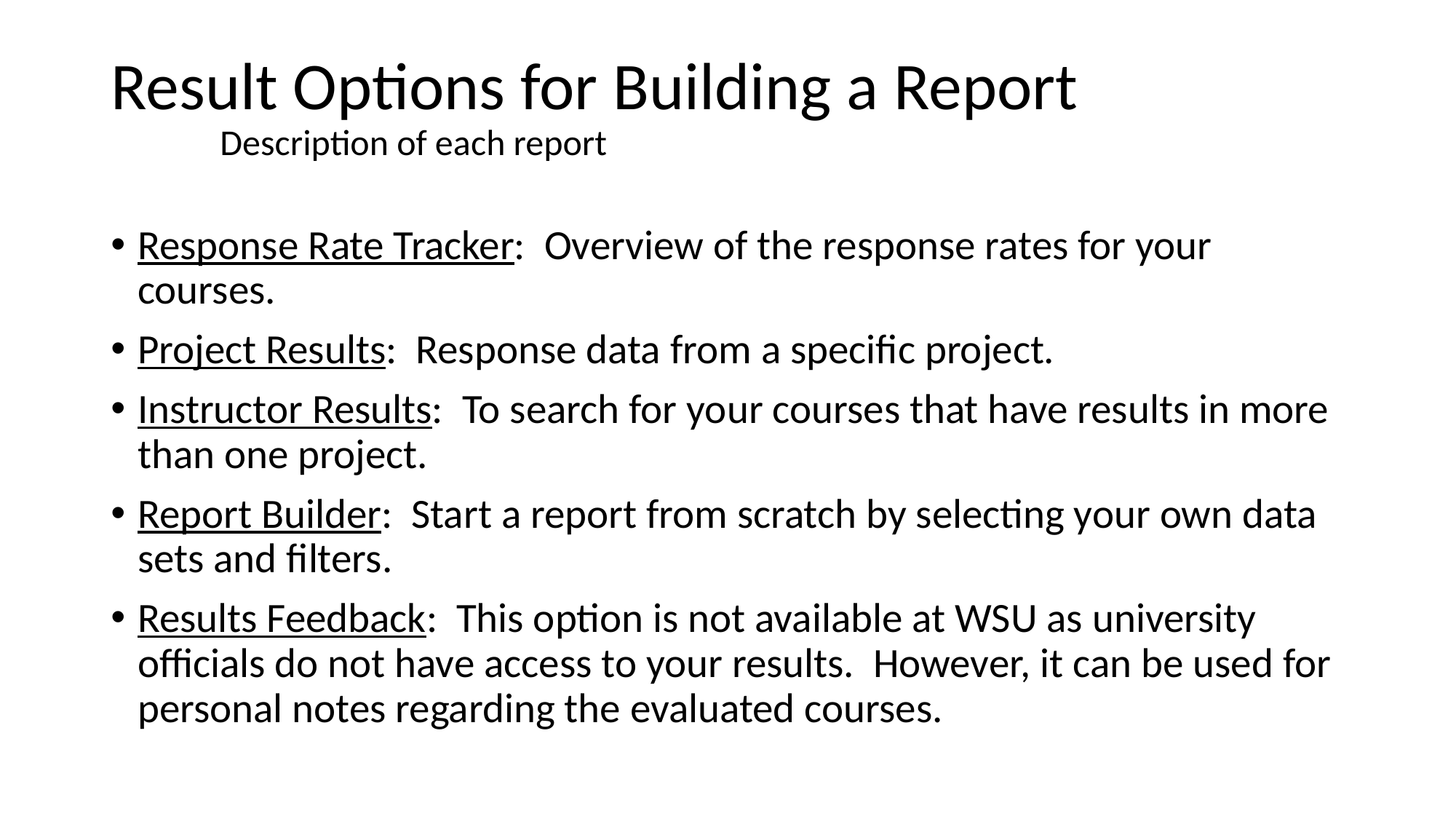

# Result Options for Building a Report Description of each report
Response Rate Tracker:  Overview of the response rates for your courses.
Project Results:  Response data from a specific project.
Instructor Results:  To search for your courses that have results in more than one project.
Report Builder:  Start a report from scratch by selecting your own data sets and filters.
Results Feedback:  This option is not available at WSU as university officials do not have access to your results.  However, it can be used for personal notes regarding the evaluated courses.